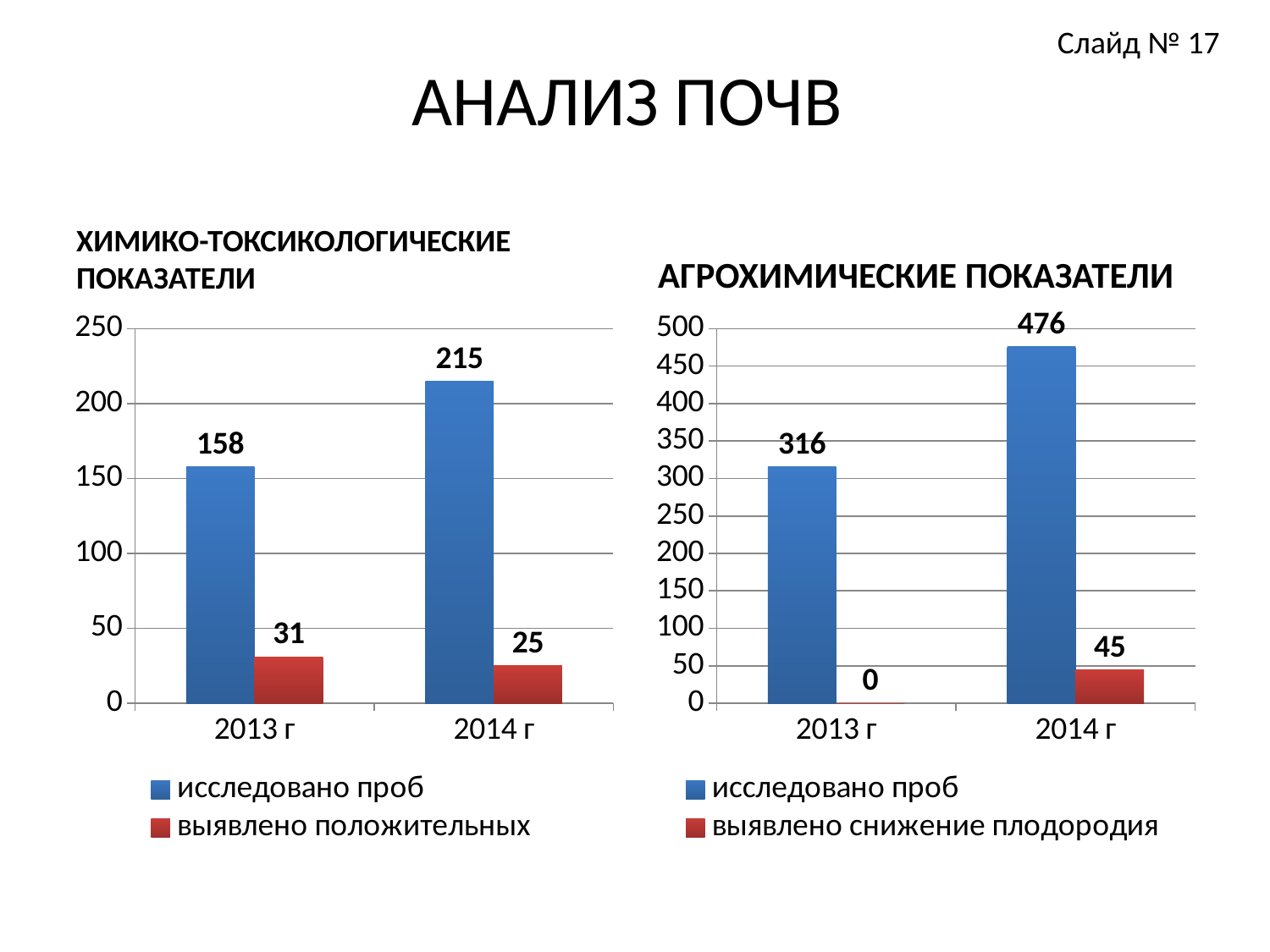

Слайд № 17
# АНАЛИЗ ПОЧВ
ХИМИКО-ТОКСИКОЛОГИЧЕСКИЕ ПОКАЗАТЕЛИ
АГРОХИМИЧЕСКИЕ ПОКАЗАТЕЛИ

### Chart

| Category | исследовано проб  | выявлено положительных  |
|---|---|---|
| 2013 г | 158.0 | 31.0 |
| 2014 г | 215.0 | 25.0 |

### Chart

| Category | исследовано проб | выявлено снижение плодородия  |
|---|---|---|
| 2013 г | 316.0 | 0.0 |
| 2014 г | 476.0 | 45.0 |